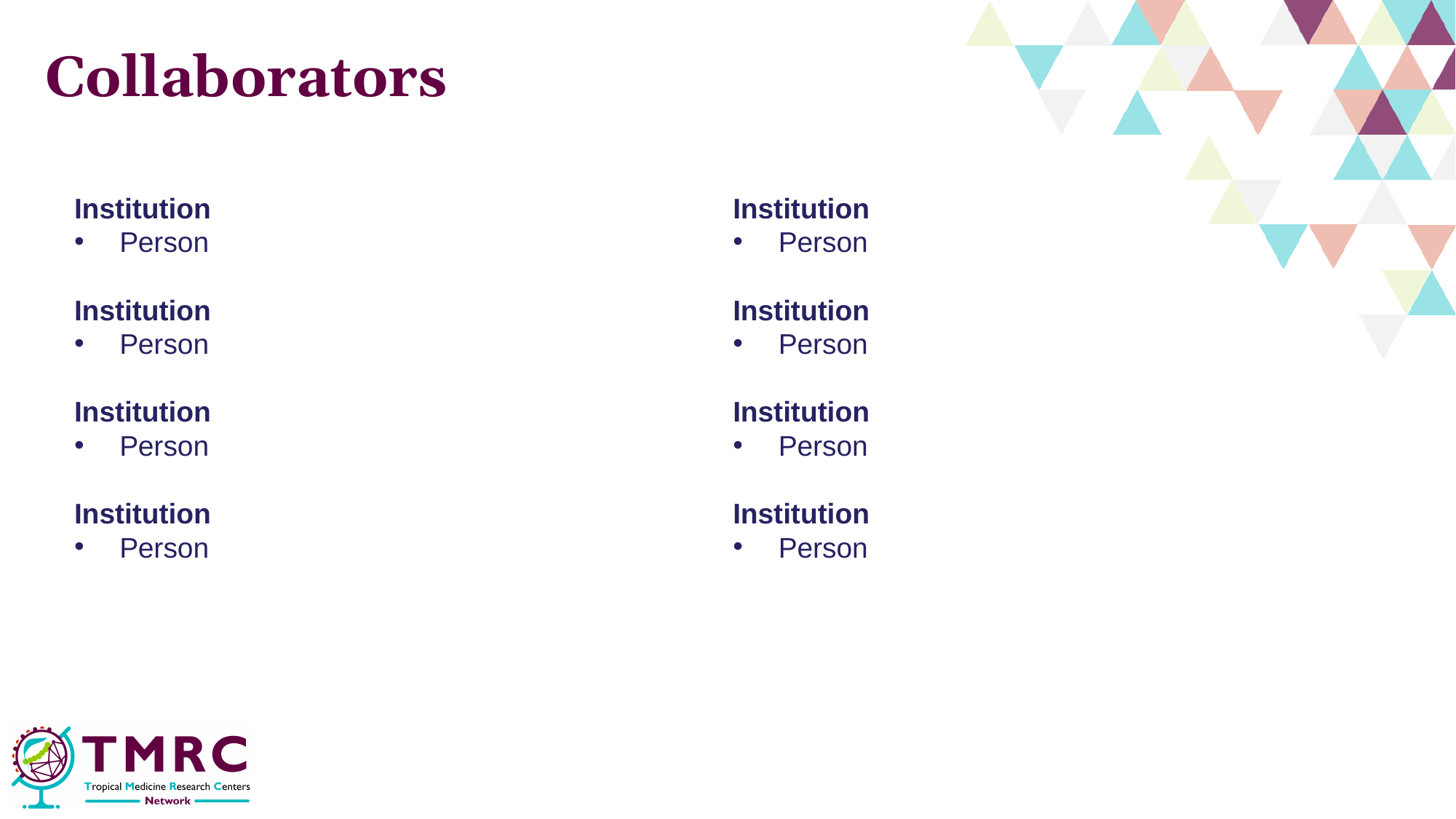

# Collaborators
Institution
Person

Institution
Person

Institution
Person

Institution
Person

Institution
Person

Institution
Person

Institution
Person

Institution
Person